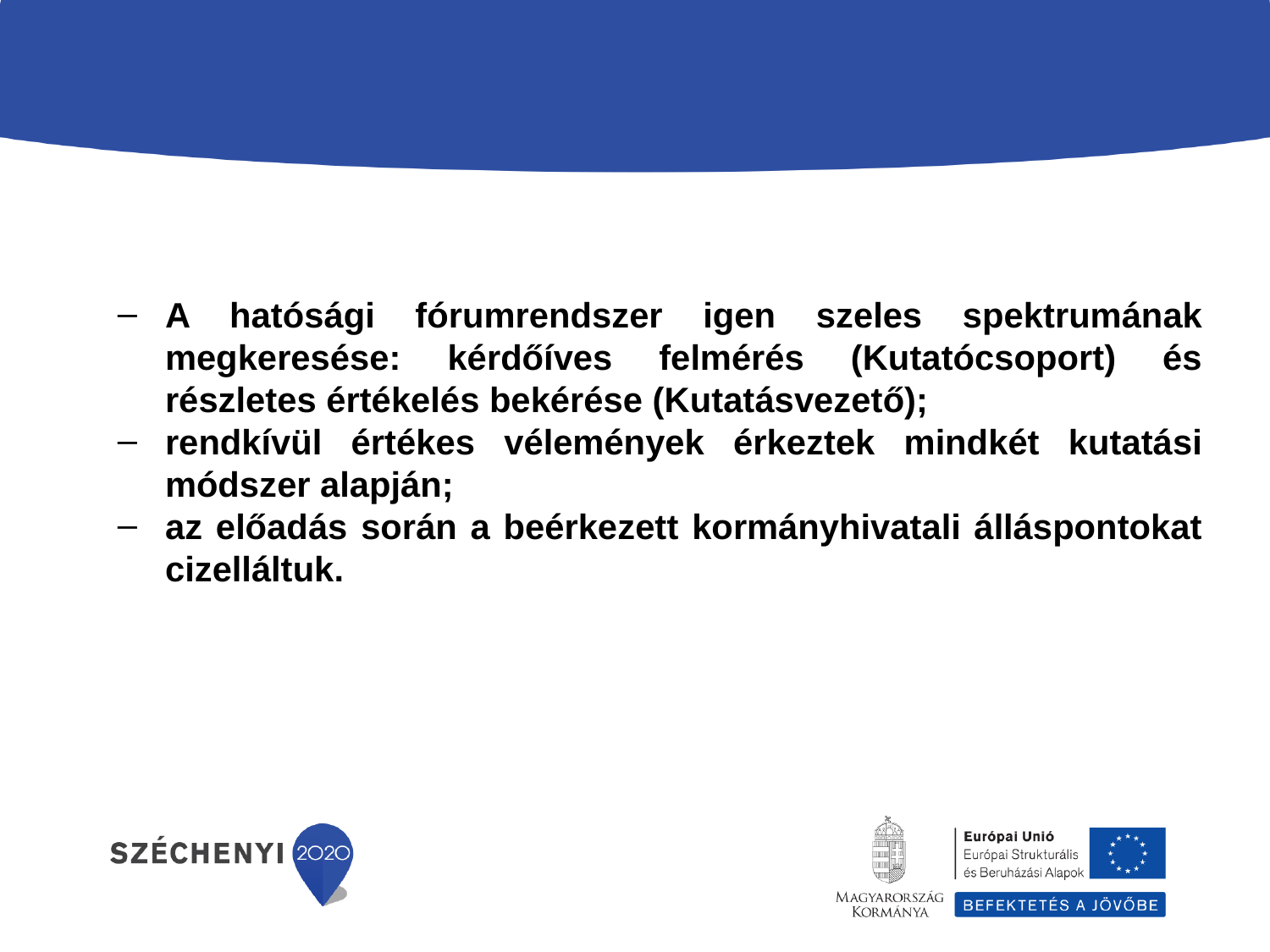

A hatósági fórumrendszer igen szeles spektrumának megkeresése: kérdőíves felmérés (Kutatócsoport) és részletes értékelés bekérése (Kutatásvezető);
rendkívül értékes vélemények érkeztek mindkét kutatási módszer alapján;
az előadás során a beérkezett kormányhivatali álláspontokat cizelláltuk.